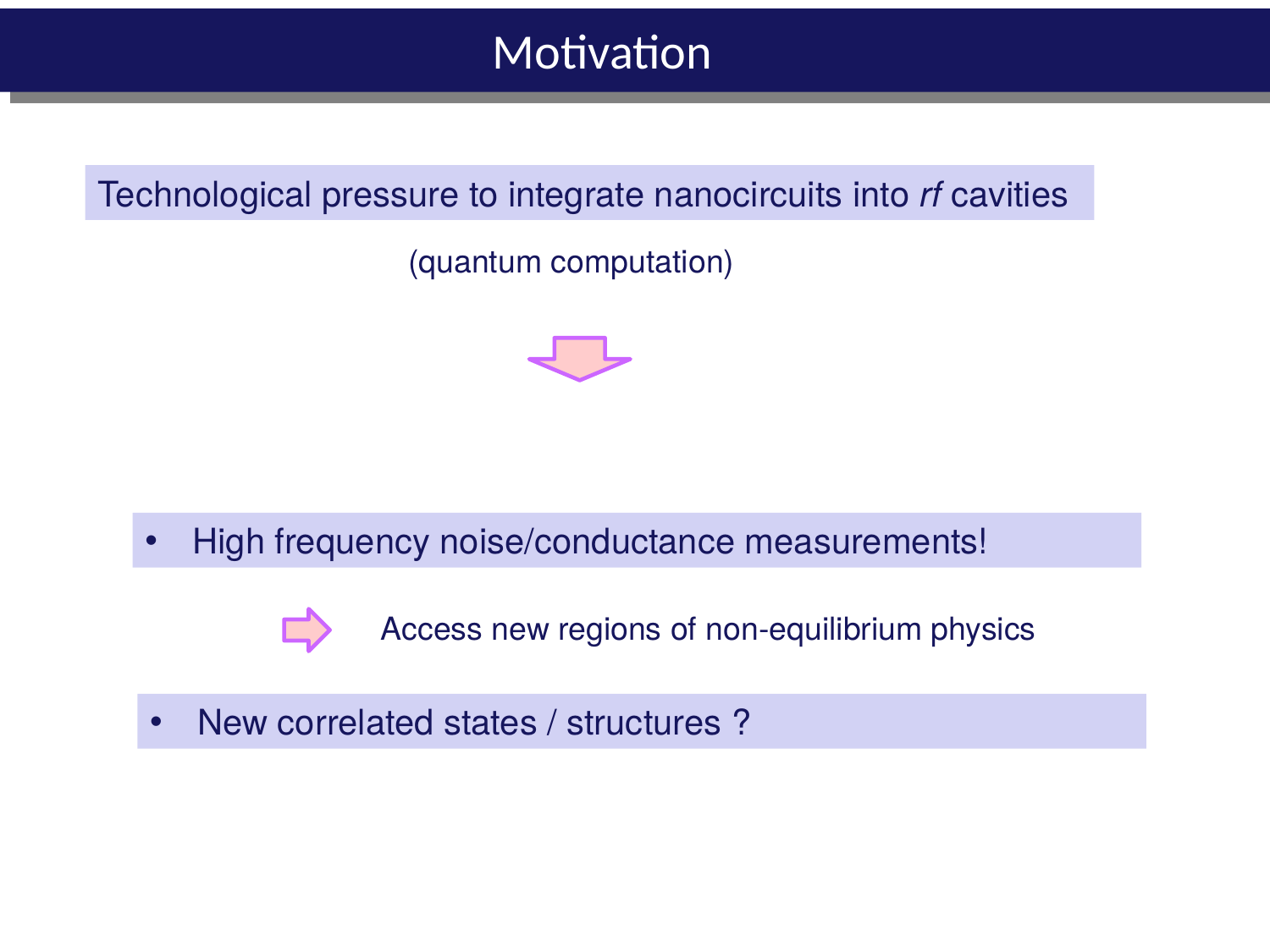

Motivation
Technological pressure to integrate nanocircuits into rf cavities
(quantum computation)

High frequency noise/conductance measurements!
Access new regions of non-equilibrium physics

New correlated states / structures ?